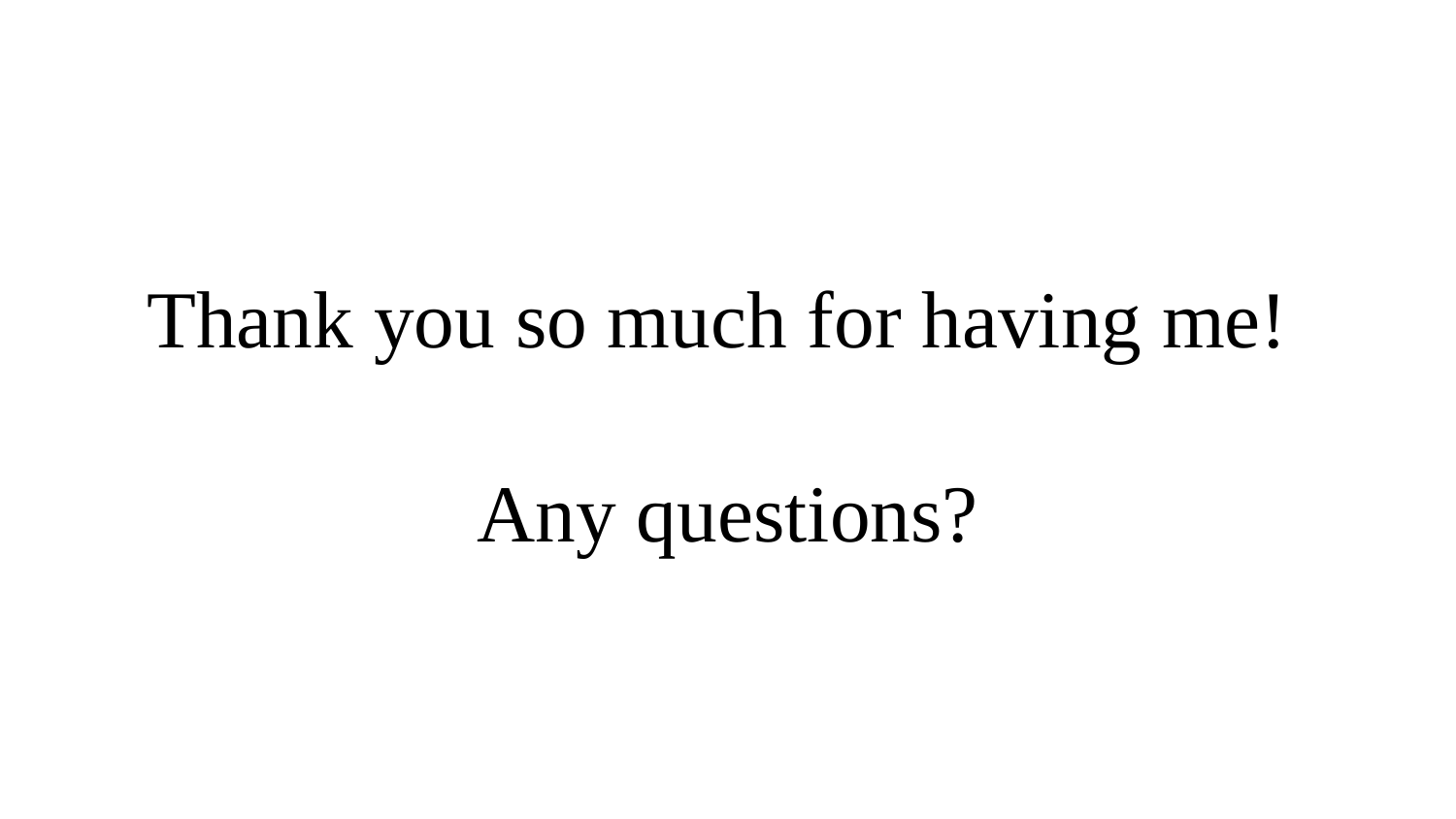

# Thank you so much for having me!

Any questions?